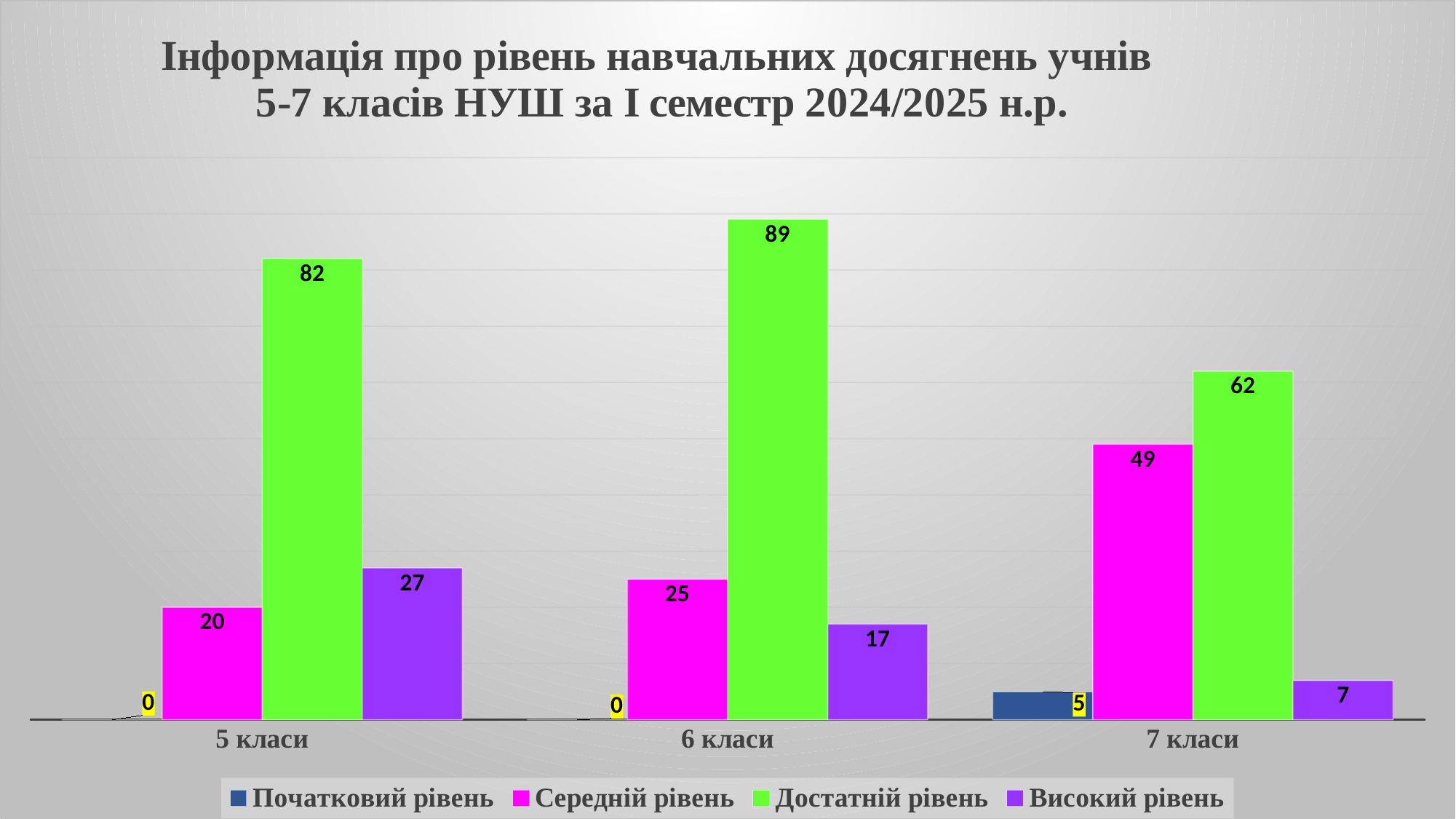

### Chart: Інформація про рівень навчальних досягнень учнів
5-7 класів НУШ за І семестр 2024/2025 н.р.

| Category | Початковий рівень | Середній рівень | Достатній рівень | Високий рівень |
|---|---|---|---|---|
| 5 класи | 0.0 | 20.0 | 82.0 | 27.0 |
| 6 класи | 0.0 | 25.0 | 89.0 | 17.0 |
| 7 класи | 5.0 | 49.0 | 62.0 | 7.0 |